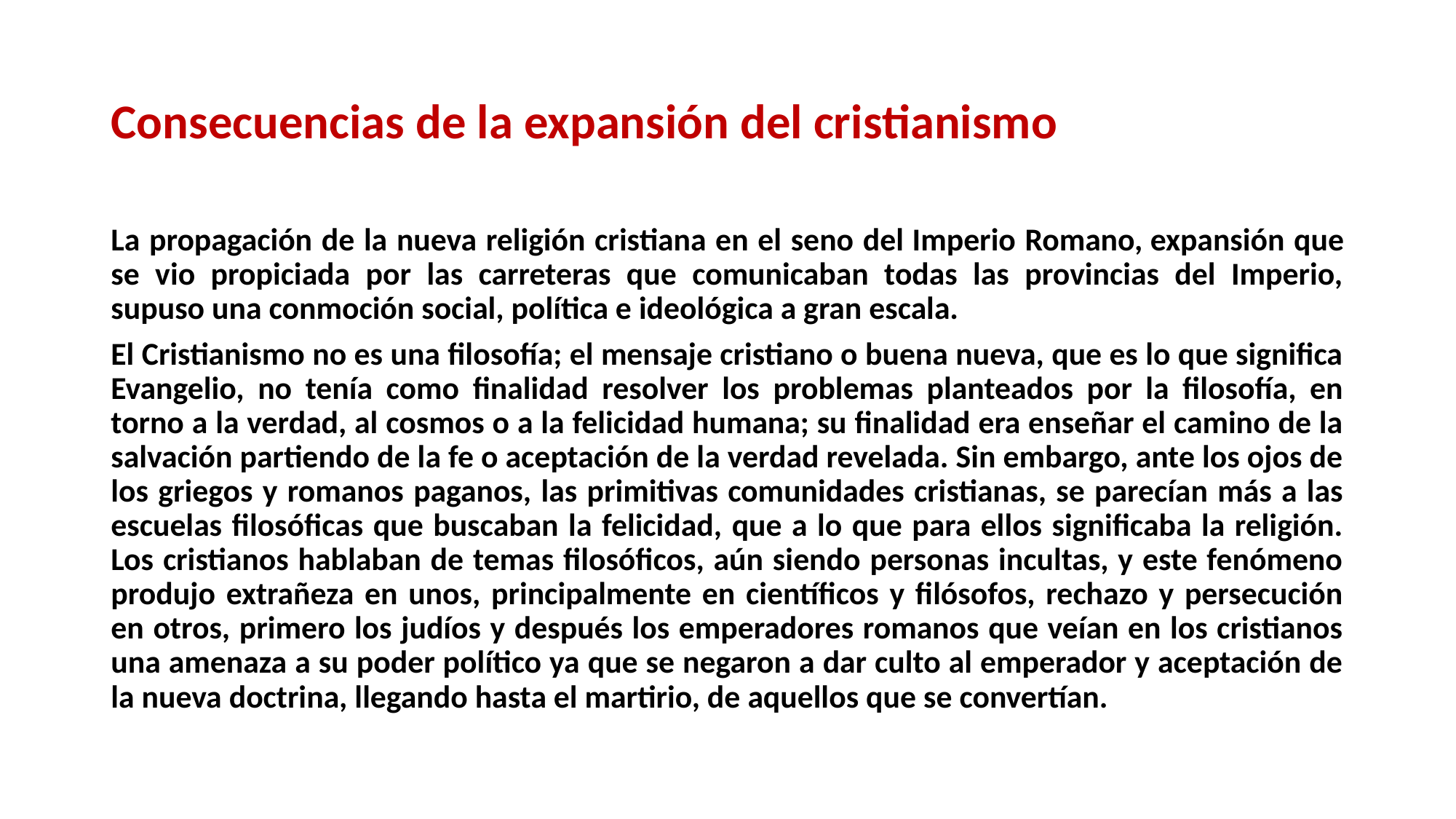

# Consecuencias de la expansión del cristianismo
La propagación de la nueva religión cristiana en el seno del Imperio Romano, expansión que se vio propiciada por las carreteras que comunicaban todas las provincias del Imperio, supuso una conmoción social, política e ideológica a gran escala.
El Cristianismo no es una filosofía; el mensaje cristiano o buena nueva, que es lo que significa Evangelio, no tenía como finalidad resolver los problemas planteados por la filosofía, en torno a la verdad, al cosmos o a la felicidad humana; su finalidad era enseñar el camino de la salvación partiendo de la fe o aceptación de la verdad revelada. Sin embargo, ante los ojos de los griegos y romanos paganos, las primitivas comunidades cristianas, se parecían más a las escuelas filosóficas que buscaban la felicidad, que a lo que para ellos significaba la religión. Los cristianos hablaban de temas filosóficos, aún siendo personas incultas, y este fenómeno produjo extrañeza en unos, principalmente en científicos y filósofos, rechazo y persecución en otros, primero los judíos y después los emperadores romanos que veían en los cristianos una amenaza a su poder político ya que se negaron a dar culto al emperador y aceptación de la nueva doctrina, llegando hasta el martirio, de aquellos que se convertían.